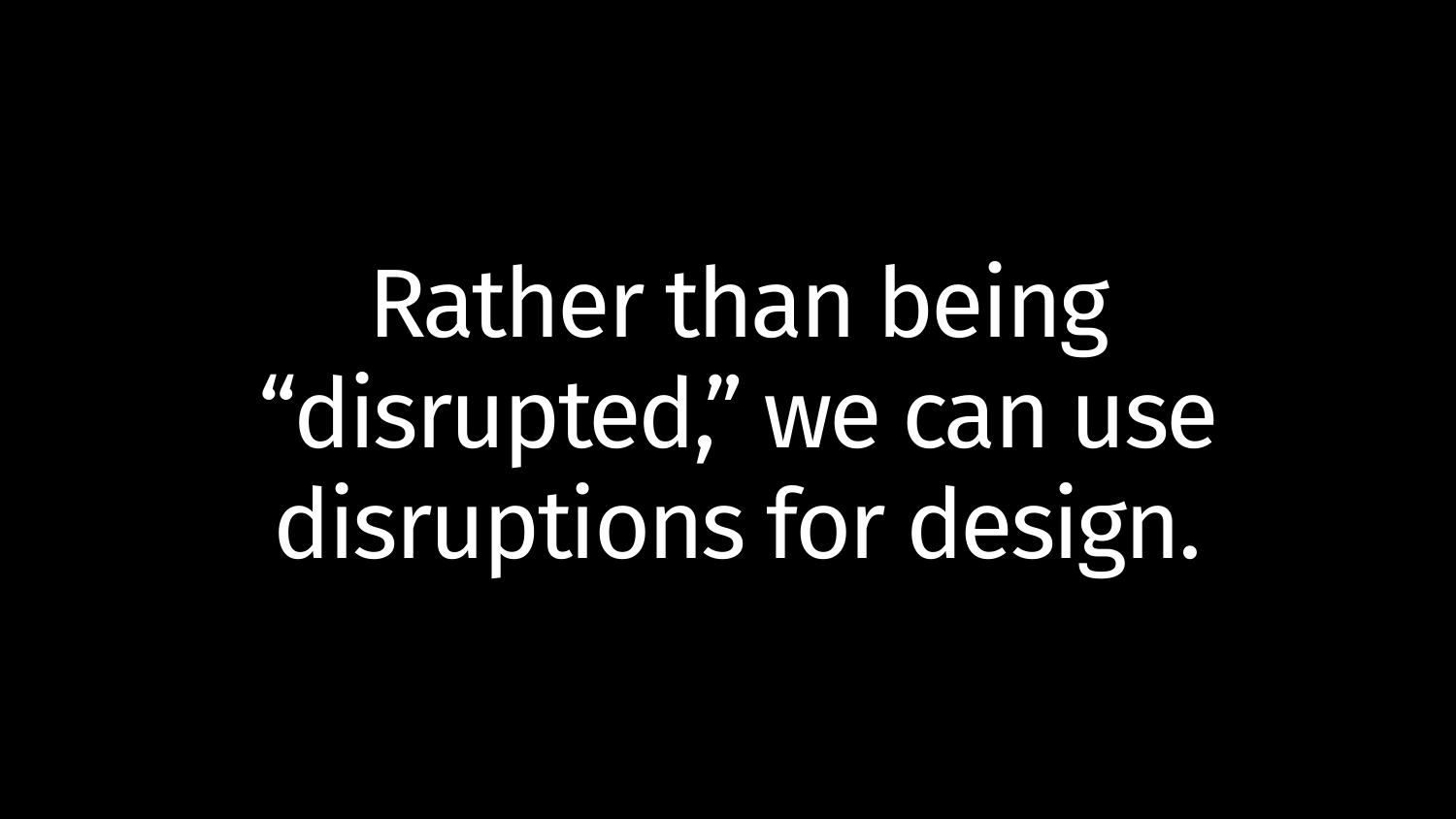

# Rather than being “disrupted,” we can use disruptions for design.